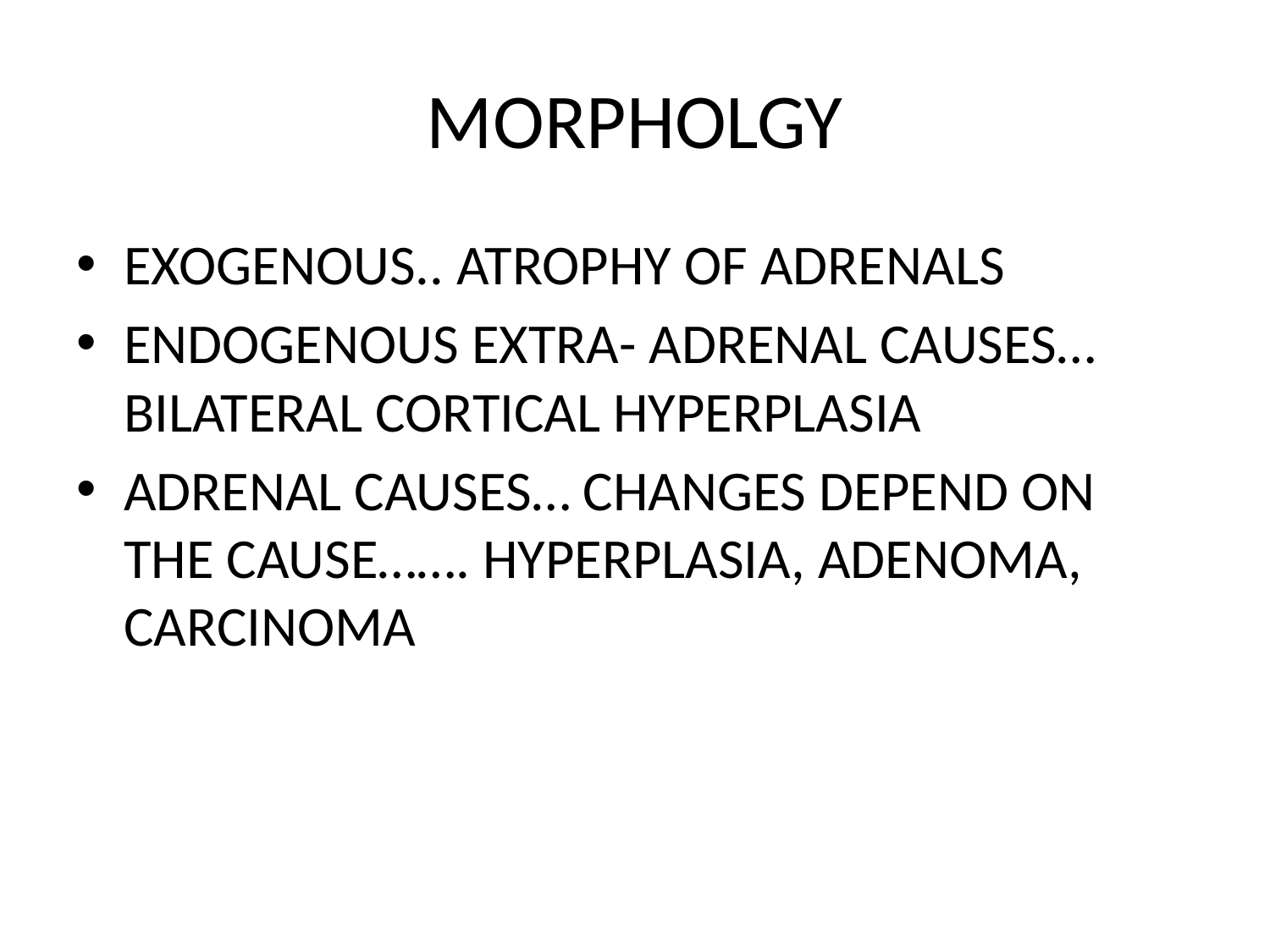

# MORPHOLGY
EXOGENOUS.. ATROPHY OF ADRENALS
ENDOGENOUS EXTRA- ADRENAL CAUSES… BILATERAL CORTICAL HYPERPLASIA
ADRENAL CAUSES… CHANGES DEPEND ON THE CAUSE……. HYPERPLASIA, ADENOMA, CARCINOMA